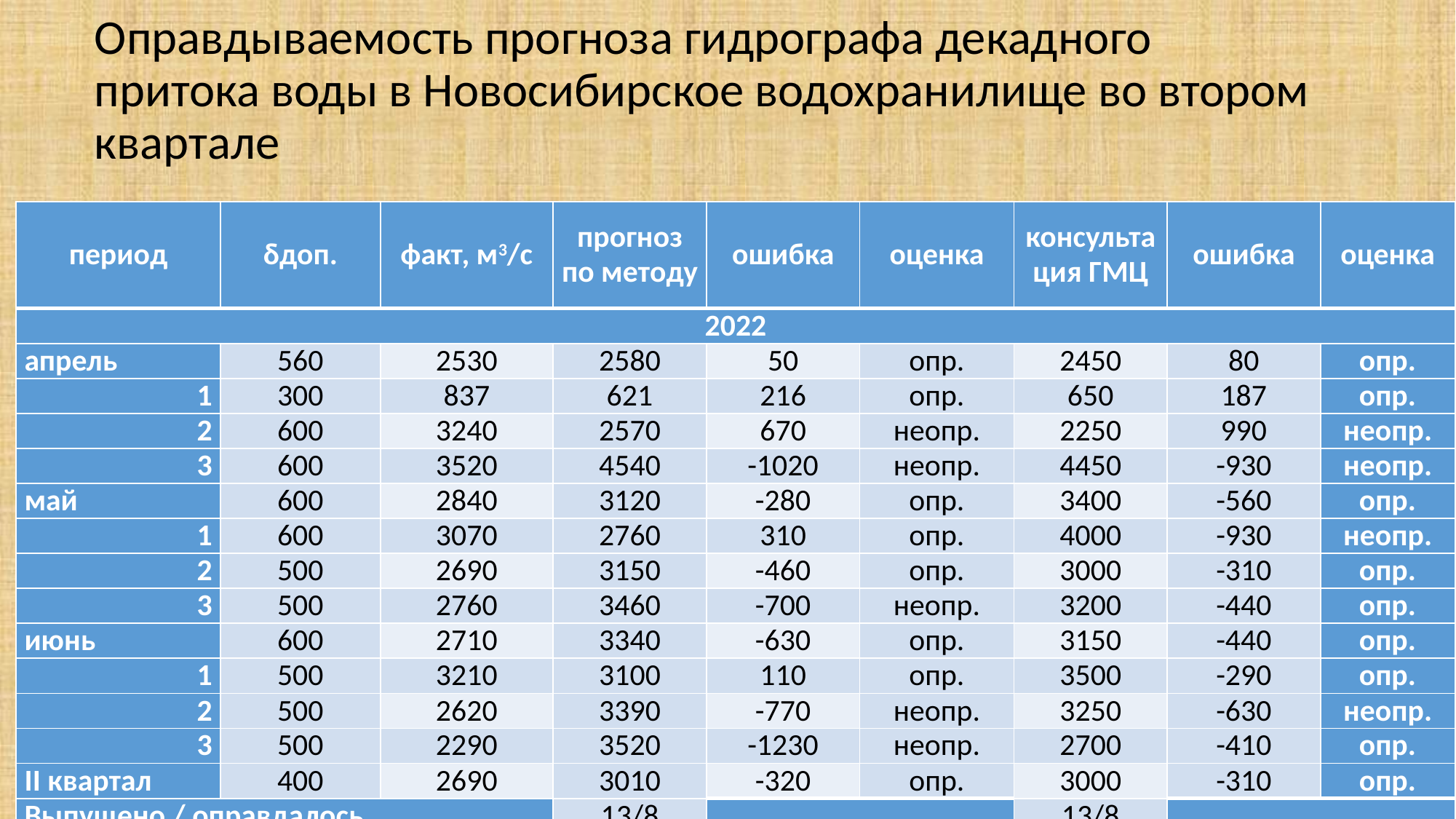

# Оправдываемость прогноза гидрографа декадного притока воды в Новосибирское водохранилище во втором квартале
| период | δдоп. | факт, м3/с | прогноз по методу | ошибка | оценка | консультация ГМЦ | ошибка | оценка |
| --- | --- | --- | --- | --- | --- | --- | --- | --- |
| 2022 |  |  |  |  |  |  |  |  |
| апрель | 560 | 2530 | 2580 | 50 | опр. | 2450 | 80 | опр. |
| 1 | 300 | 837 | 621 | 216 | опр. | 650 | 187 | опр. |
| 2 | 600 | 3240 | 2570 | 670 | неопр. | 2250 | 990 | неопр. |
| 3 | 600 | 3520 | 4540 | -1020 | неопр. | 4450 | -930 | неопр. |
| май | 600 | 2840 | 3120 | -280 | опр. | 3400 | -560 | опр. |
| 1 | 600 | 3070 | 2760 | 310 | опр. | 4000 | -930 | неопр. |
| 2 | 500 | 2690 | 3150 | -460 | опр. | 3000 | -310 | опр. |
| 3 | 500 | 2760 | 3460 | -700 | неопр. | 3200 | -440 | опр. |
| июнь | 600 | 2710 | 3340 | -630 | опр. | 3150 | -440 | опр. |
| 1 | 500 | 3210 | 3100 | 110 | опр. | 3500 | -290 | опр. |
| 2 | 500 | 2620 | 3390 | -770 | неопр. | 3250 | -630 | неопр. |
| 3 | 500 | 2290 | 3520 | -1230 | неопр. | 2700 | -410 | опр. |
| II квартал | 400 | 2690 | 3010 | -320 | опр. | 3000 | -310 | опр. |
| Выпущено / оправдалось |  |  | 13/8 |  |  | 13/8 |  |  |
| Оправдываемость, % |  |  | 62 |  |  | 62 |  |  |